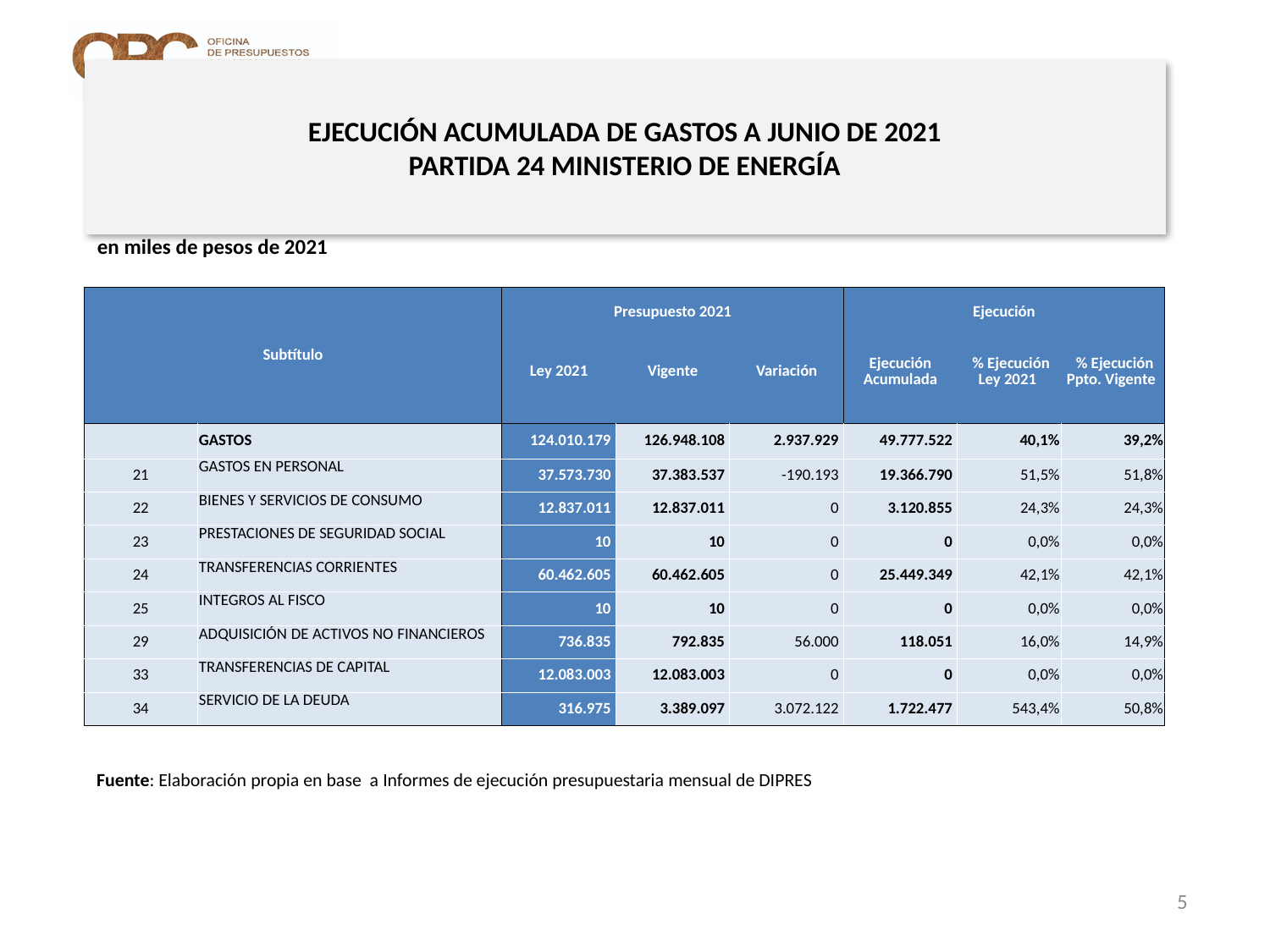

# EJECUCIÓN ACUMULADA DE GASTOS A JUNIO DE 2021 PARTIDA 24 MINISTERIO DE ENERGÍA
en miles de pesos de 2021
| Subtítulo |  | Presupuesto 2021 |  |  | Ejecución |  |  |
| --- | --- | --- | --- | --- | --- | --- | --- |
|  |  | Ley 2021 | Vigente | Variación | Ejecución Acumulada | % Ejecución Ley 2021 | % Ejecución Ppto. Vigente |
|  | GASTOS | 124.010.179 | 126.948.108 | 2.937.929 | 49.777.522 | 40,1% | 39,2% |
| 21 | GASTOS EN PERSONAL | 37.573.730 | 37.383.537 | -190.193 | 19.366.790 | 51,5% | 51,8% |
| 22 | BIENES Y SERVICIOS DE CONSUMO | 12.837.011 | 12.837.011 | 0 | 3.120.855 | 24,3% | 24,3% |
| 23 | PRESTACIONES DE SEGURIDAD SOCIAL | 10 | 10 | 0 | 0 | 0,0% | 0,0% |
| 24 | TRANSFERENCIAS CORRIENTES | 60.462.605 | 60.462.605 | 0 | 25.449.349 | 42,1% | 42,1% |
| 25 | INTEGROS AL FISCO | 10 | 10 | 0 | 0 | 0,0% | 0,0% |
| 29 | ADQUISICIÓN DE ACTIVOS NO FINANCIEROS | 736.835 | 792.835 | 56.000 | 118.051 | 16,0% | 14,9% |
| 33 | TRANSFERENCIAS DE CAPITAL | 12.083.003 | 12.083.003 | 0 | 0 | 0,0% | 0,0% |
| 34 | SERVICIO DE LA DEUDA | 316.975 | 3.389.097 | 3.072.122 | 1.722.477 | 543,4% | 50,8% |
Fuente: Elaboración propia en base  a Informes de ejecución presupuestaria mensual de DIPRES
5